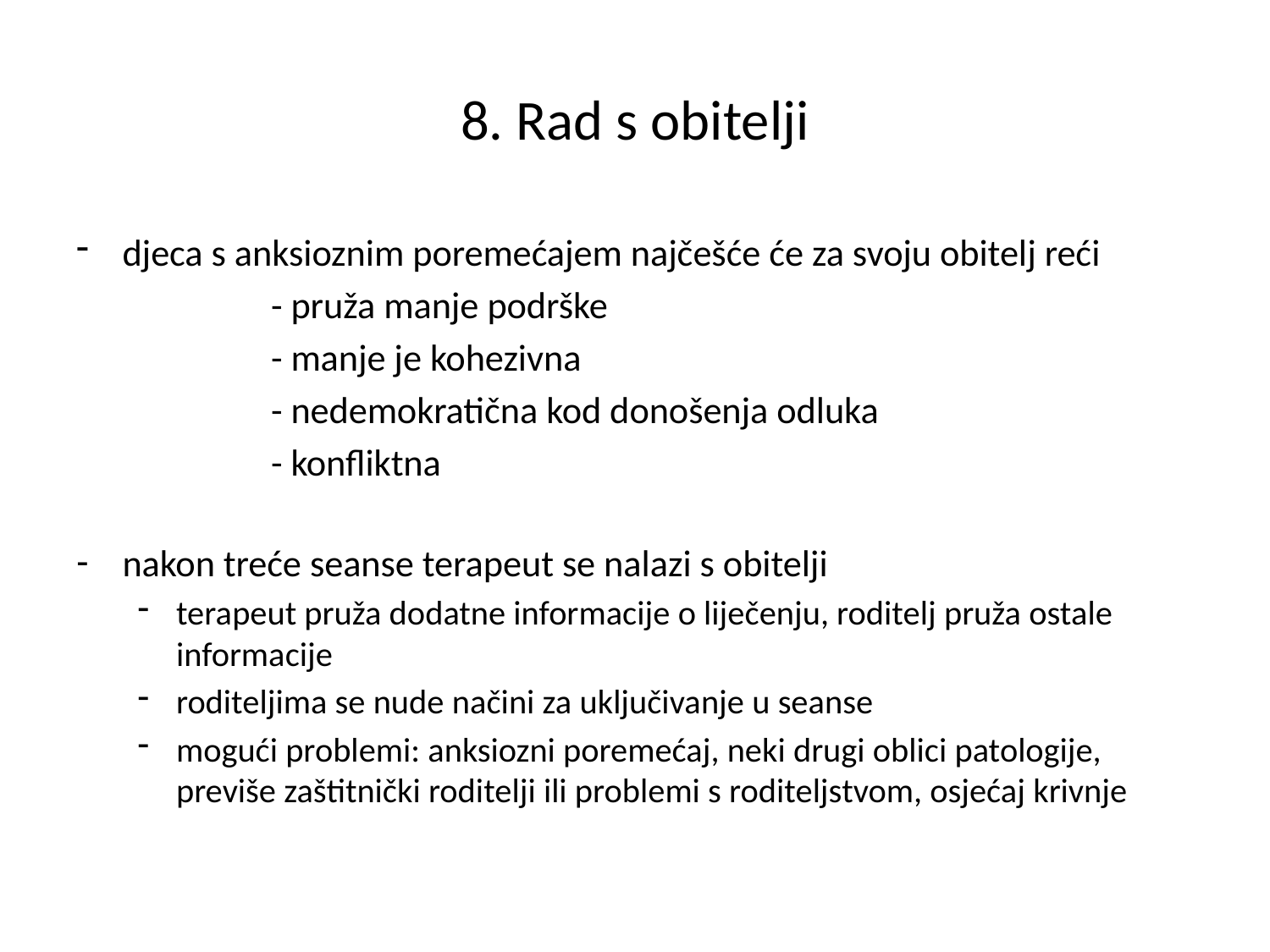

# 8. Rad s obitelji
djeca s anksioznim poremećajem najčešće će za svoju obitelj reći
                       - pruža manje podrške
                       - manje je kohezivna
                       - nedemokratična kod donošenja odluka
                       - konfliktna

nakon treće seanse terapeut se nalazi s obitelji
terapeut pruža dodatne informacije o liječenju, roditelj pruža ostale informacije
roditeljima se nude načini za uključivanje u seanse
mogući problemi: anksiozni poremećaj, neki drugi oblici patologije, previše zaštitnički roditelji ili problemi s roditeljstvom, osjećaj krivnje